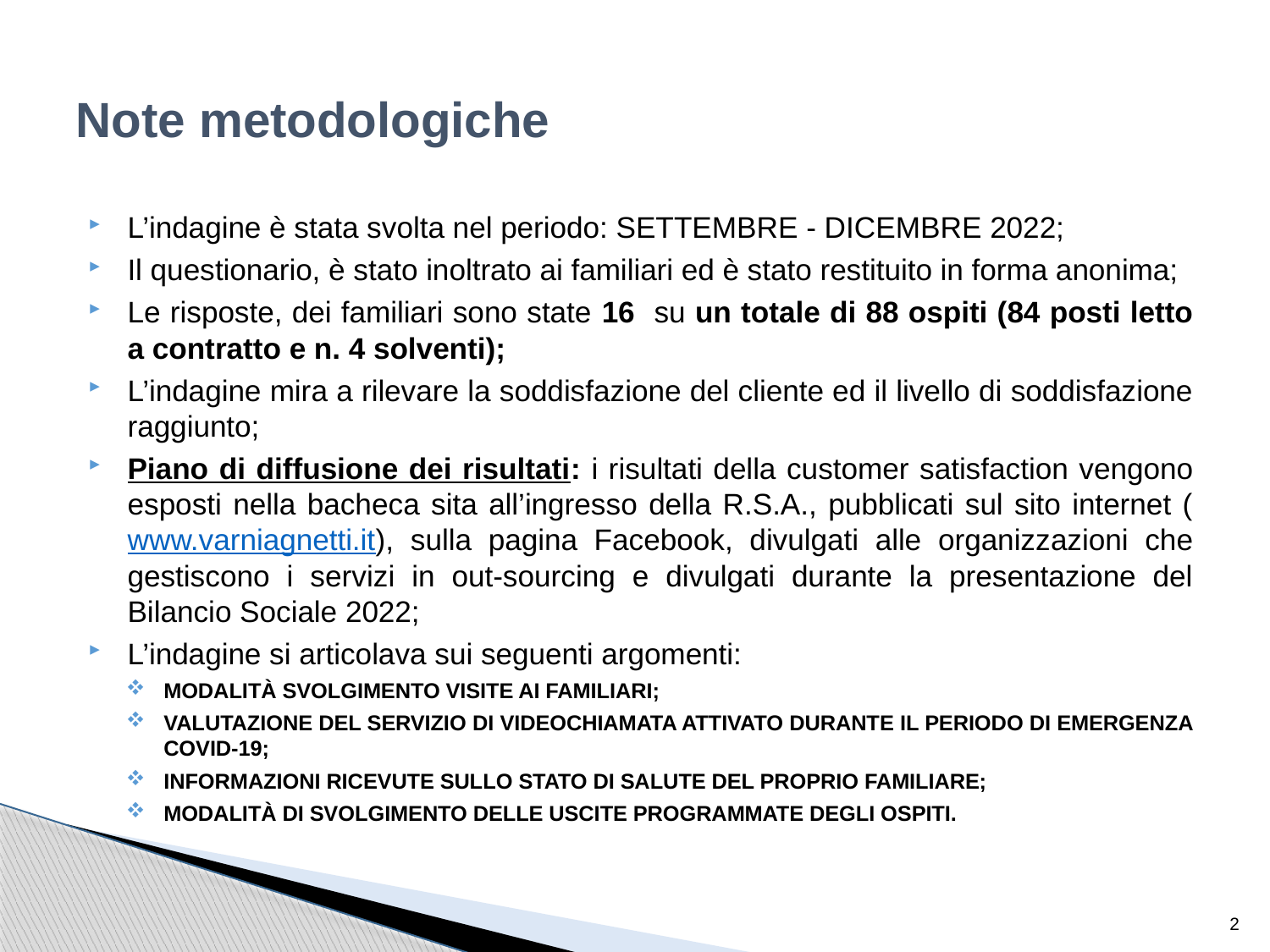

# Note metodologiche

L’indagine è stata svolta nel periodo: SETTEMBRE - DICEMBRE 2022;
Il questionario, è stato inoltrato ai familiari ed è stato restituito in forma anonima;
Le risposte, dei familiari sono state 16  su un totale di 88 ospiti (84 posti letto a contratto e n. 4 solventi);
L’indagine mira a rilevare la soddisfazione del cliente ed il livello di soddisfazione raggiunto;
Piano di diffusione dei risultati: i risultati della customer satisfaction vengono esposti nella bacheca sita all’ingresso della R.S.A., pubblicati sul sito internet (www.varniagnetti.it), sulla pagina Facebook, divulgati alle organizzazioni che gestiscono i servizi in out-sourcing e divulgati durante la presentazione del Bilancio Sociale 2022;
L’indagine si articolava sui seguenti argomenti:
MODALITÀ SVOLGIMENTO VISITE AI FAMILIARI;
VALUTAZIONE DEL SERVIZIO DI VIDEOCHIAMATA ATTIVATO DURANTE IL PERIODO DI EMERGENZA COVID-19;
INFORMAZIONI RICEVUTE SULLO STATO DI SALUTE DEL PROPRIO FAMILIARE;
MODALITÀ DI SVOLGIMENTO DELLE USCITE PROGRAMMATE DEGLI OSPITI.

2